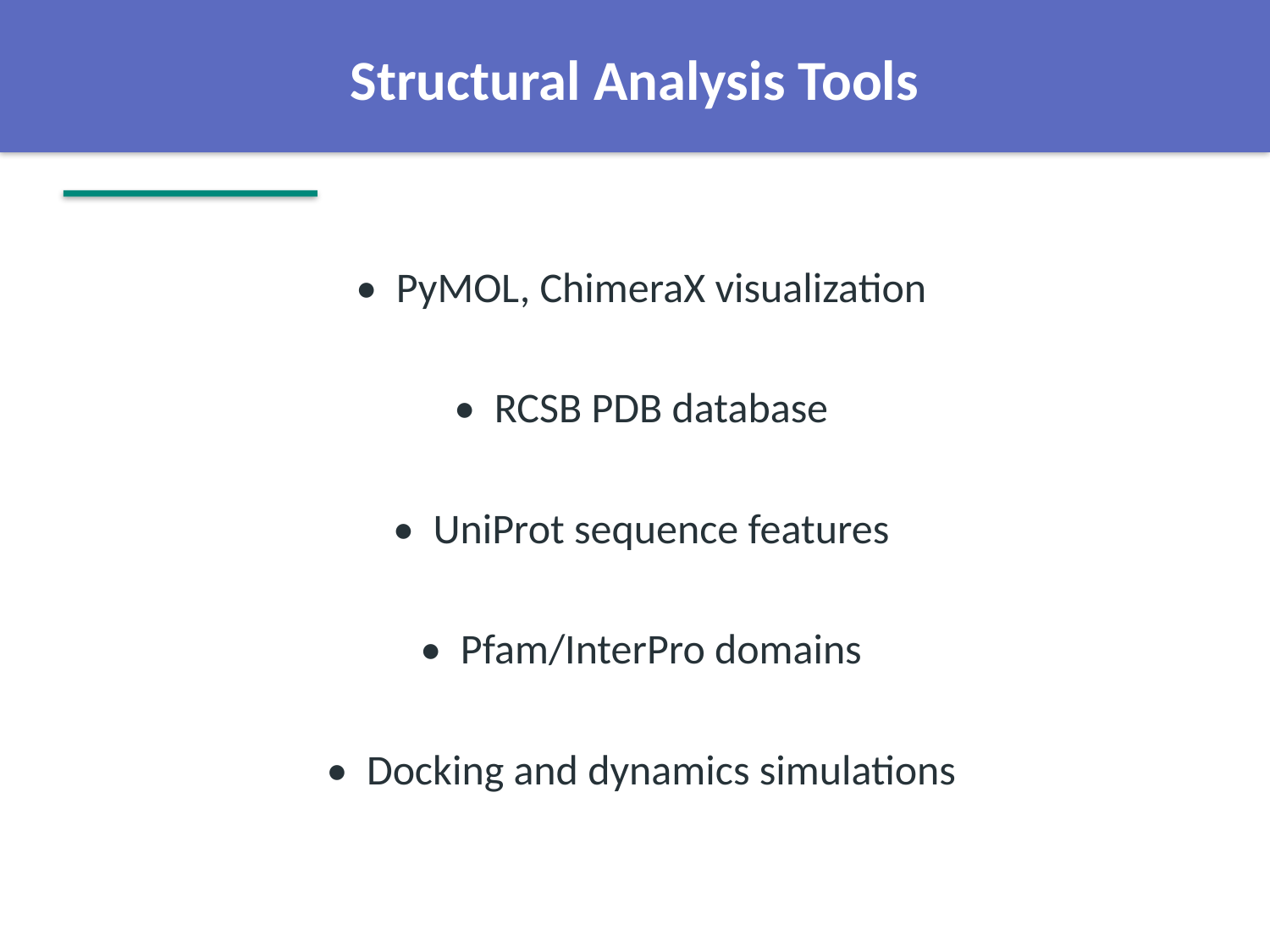

Structural Analysis Tools

•  PyMOL, ChimeraX visualization
•  RCSB PDB database
•  UniProt sequence features
•  Pfam/InterPro domains
•  Docking and dynamics simulations